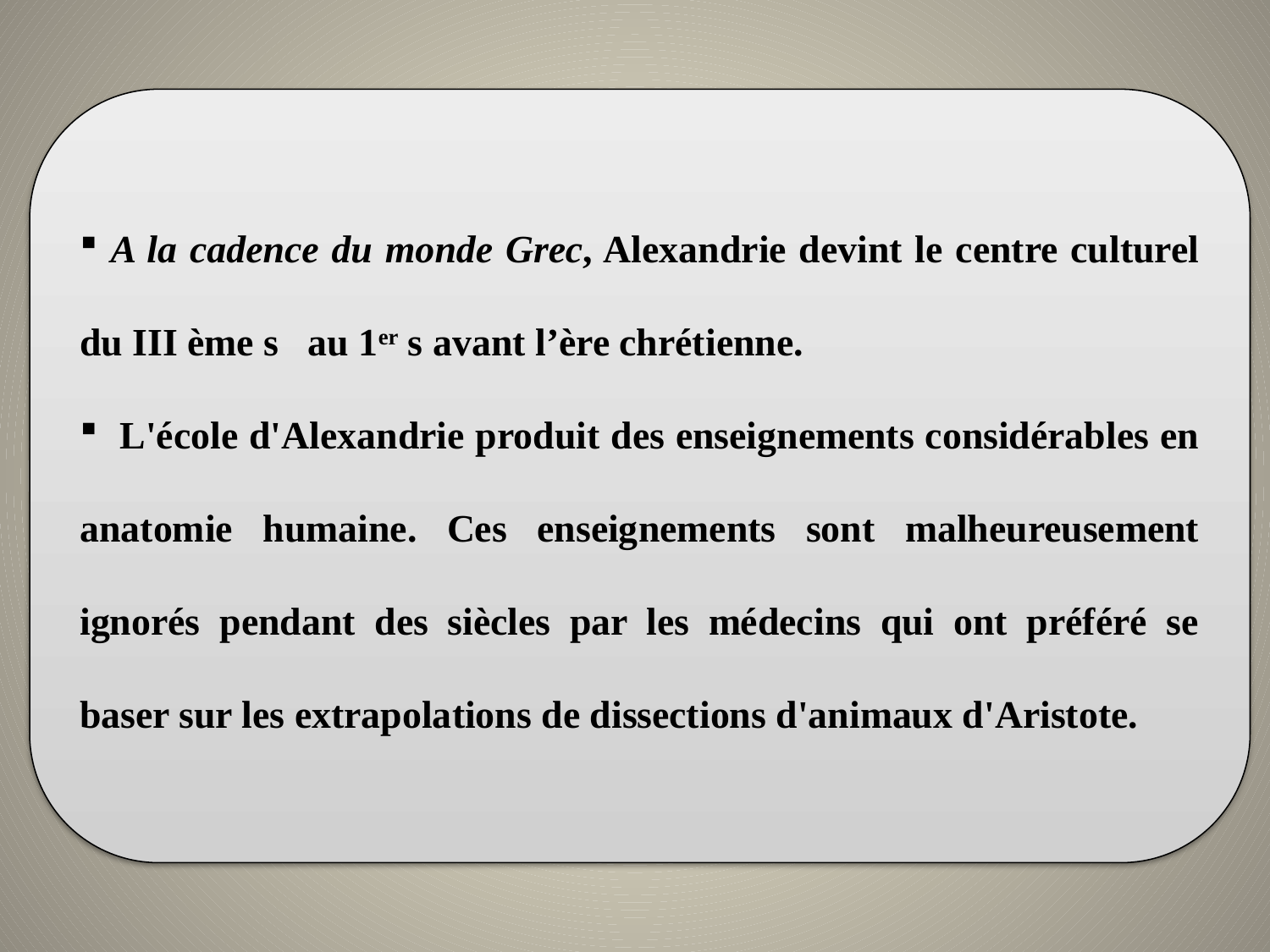

A la cadence du monde Grec, Alexandrie devint le centre culturel du III ème s   au 1er s avant l’ère chrétienne.
  L'école d'Alexandrie produit des enseignements considérables en anatomie humaine. Ces enseignements sont malheureusement ignorés pendant des siècles par les médecins qui ont préféré se baser sur les extrapolations de dissections d'animaux d'Aristote.